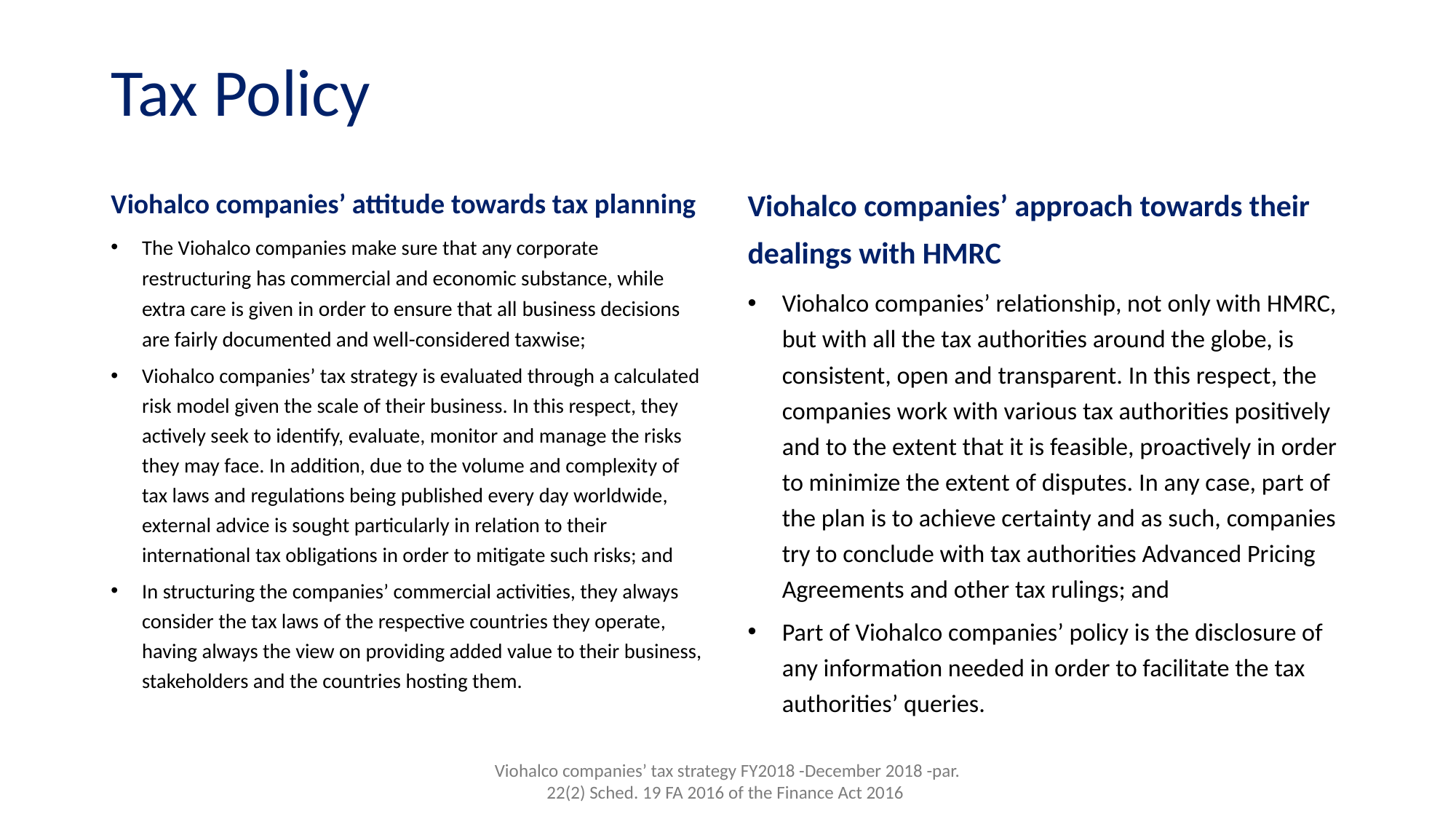

# Tax Policy
Viohalco companies’ attitude towards tax planning
The Viohalco companies make sure that any corporate restructuring has commercial and economic substance, while extra care is given in order to ensure that all business decisions are fairly documented and well-considered taxwise;
Viohalco companies’ tax strategy is evaluated through a calculated risk model given the scale of their business. In this respect, they actively seek to identify, evaluate, monitor and manage the risks they may face. In addition, due to the volume and complexity of tax laws and regulations being published every day worldwide, external advice is sought particularly in relation to their international tax obligations in order to mitigate such risks; and
In structuring the companies’ commercial activities, they always consider the tax laws of the respective countries they operate, having always the view on providing added value to their business, stakeholders and the countries hosting them.

Viohalco companies’ approach towards their dealings with HMRC
Viohalco companies’ relationship, not only with HMRC, but with all the tax authorities around the globe, is consistent, open and transparent. In this respect, the companies work with various tax authorities positively and to the extent that it is feasible, proactively in order to minimize the extent of disputes. In any case, part of the plan is to achieve certainty and as such, companies try to conclude with tax authorities Advanced Pricing Agreements and other tax rulings; and
Part of Viohalco companies’ policy is the disclosure of any information needed in order to facilitate the tax authorities’ queries.
Viohalco companies’ tax strategy FY2018 -December 2018 -par. 22(2) Sched. 19 FA 2016 of the Finance Act 2016